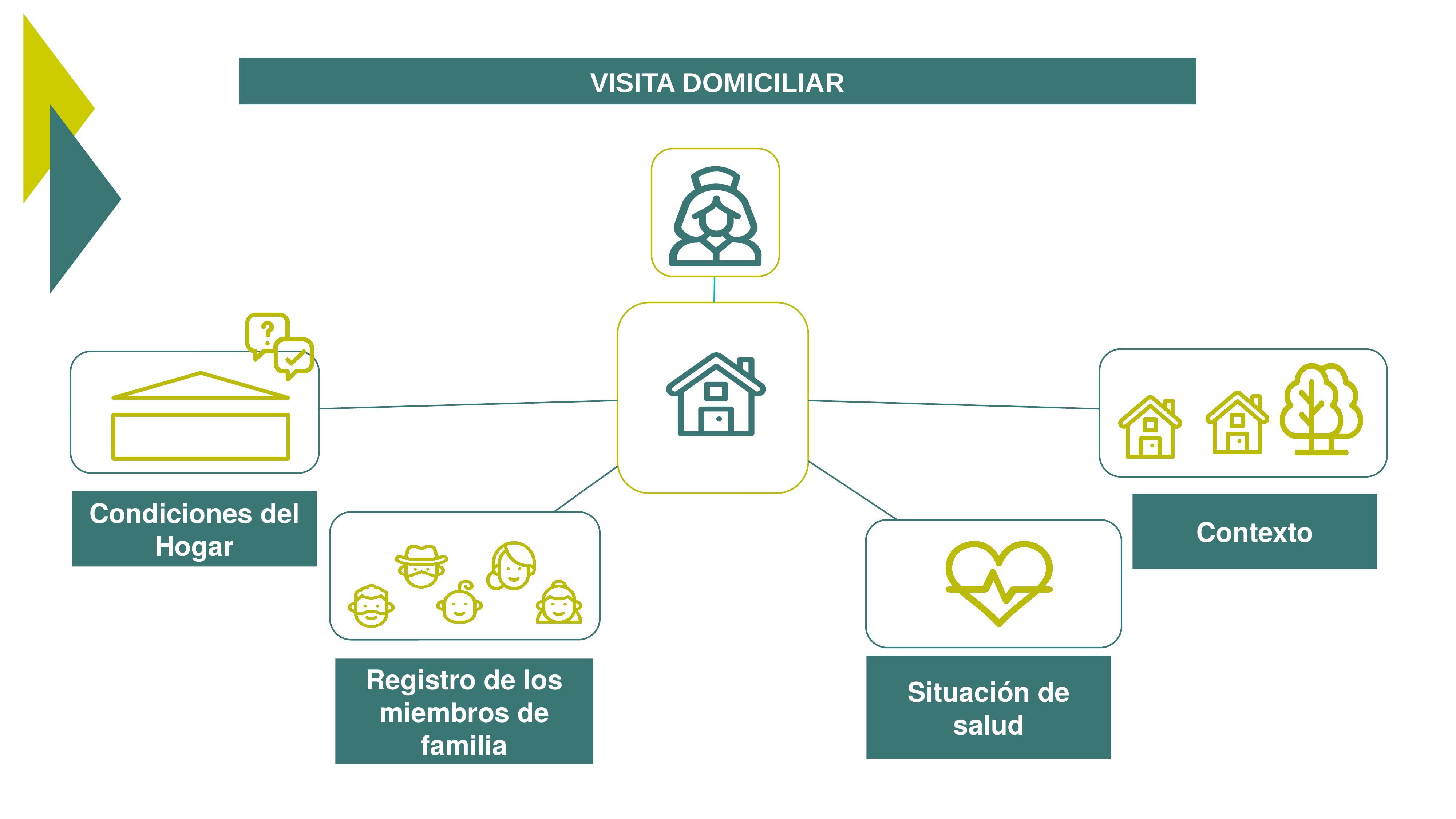

VISITA DOMICILIAR

Condiciones del Hogar
Contexto

Situación de salud
Registro de los miembros de familia